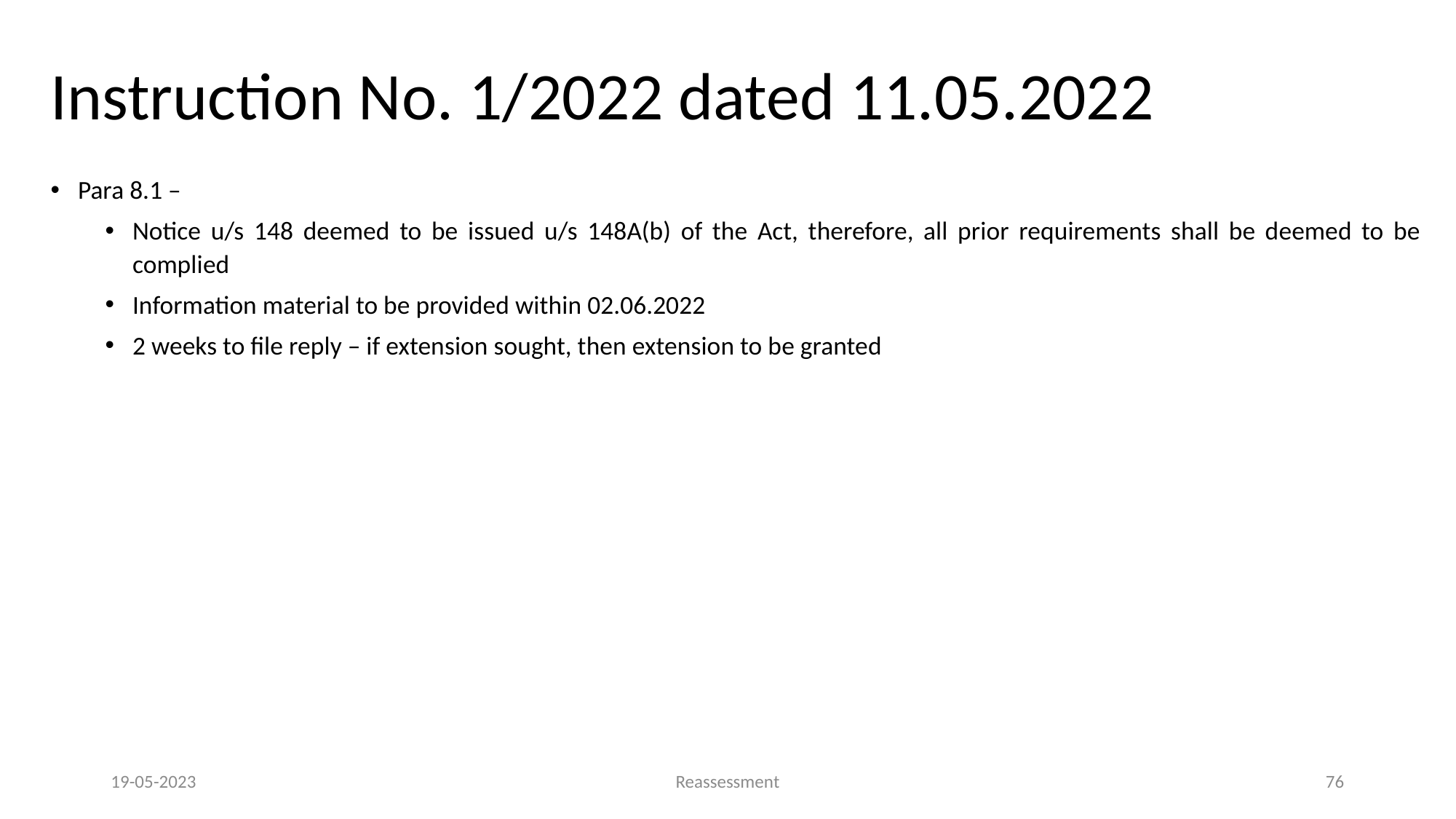

Instruction No. 1/2022 dated 11.05.2022
Para 8.1 –
Notice u/s 148 deemed to be issued u/s 148A(b) of the Act, therefore, all prior requirements shall be deemed to be complied
Information material to be provided within 02.06.2022
2 weeks to file reply – if extension sought, then extension to be granted
19-05-2023
Reassessment
76